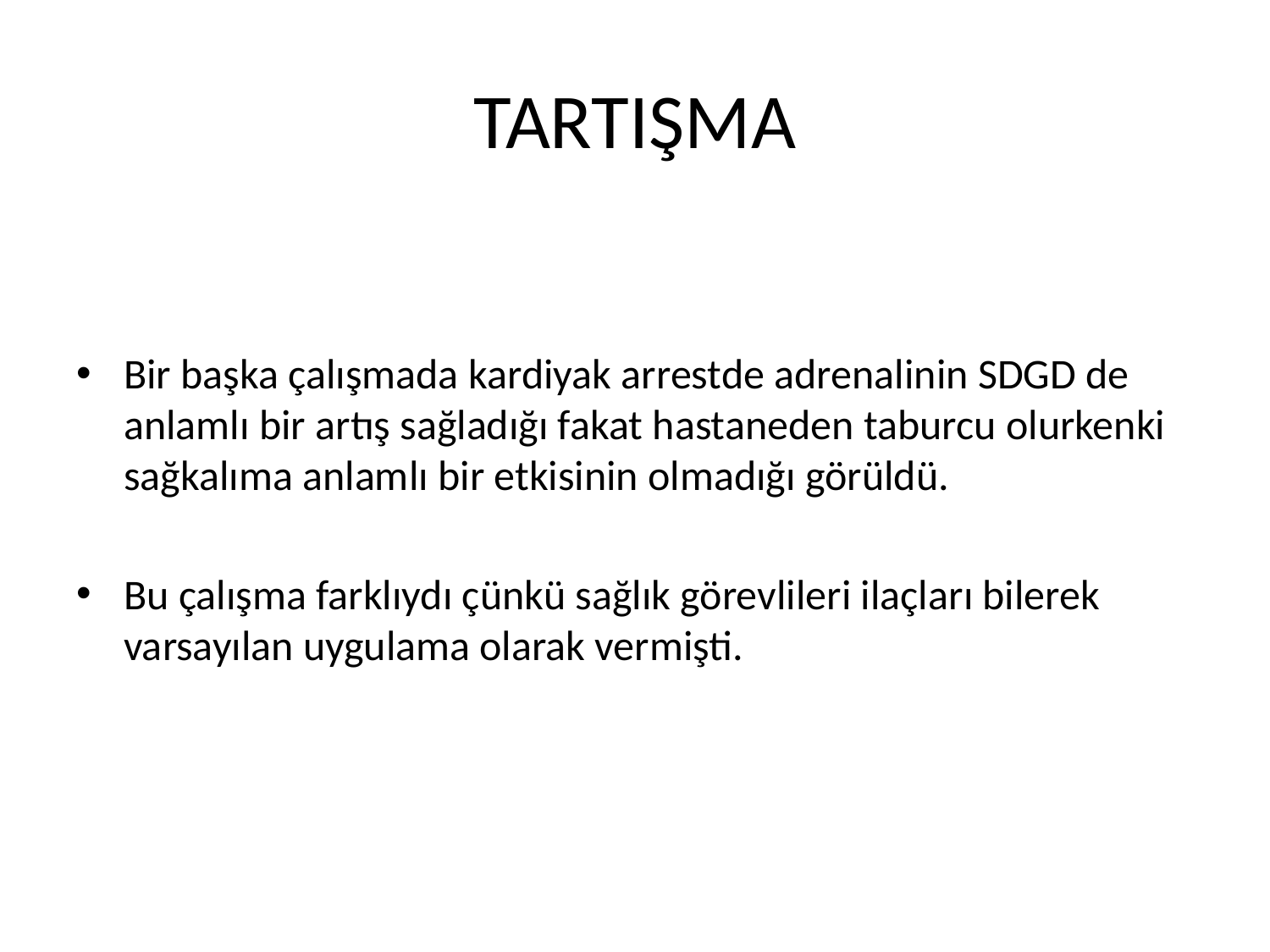

# TARTIŞMA

Bir başka çalışmada kardiyak arrestde adrenalinin SDGD de anlamlı bir artış sağladığı fakat hastaneden taburcu olurkenki sağkalıma anlamlı bir etkisinin olmadığı görüldü.

Bu çalışma farklıydı çünkü sağlık görevlileri ilaçları bilerek varsayılan uygulama olarak vermişti.